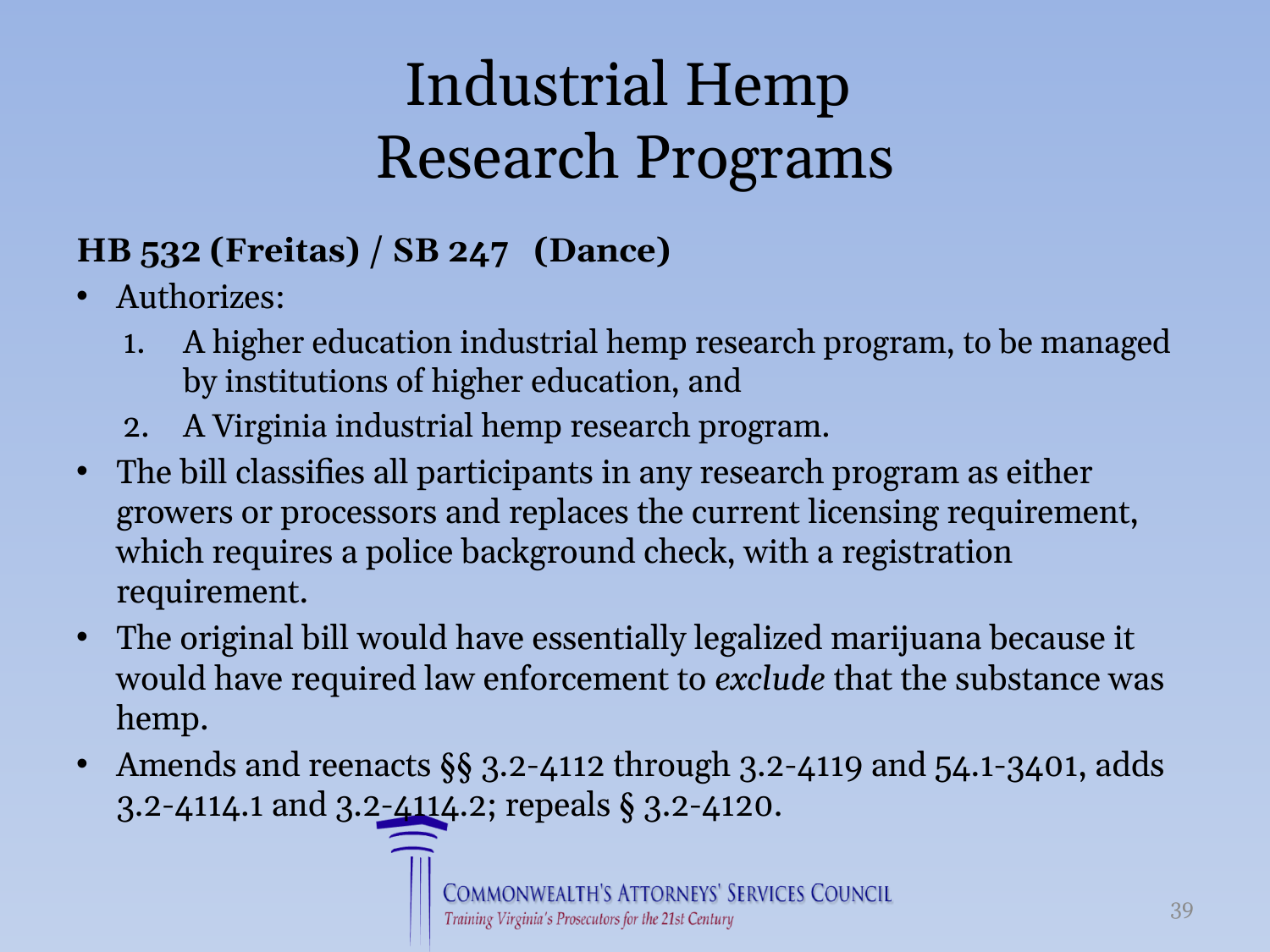

# Industrial Hemp Research Programs
HB 532 (Freitas) / SB 247   (Dance)
Authorizes:
A higher education industrial hemp research program, to be managed by institutions of higher education, and
A Virginia industrial hemp research program.
The bill classifies all participants in any research program as either growers or processors and replaces the current licensing requirement, which requires a police background check, with a registration requirement.
The original bill would have essentially legalized marijuana because it would have required law enforcement to exclude that the substance was hemp.
Amends and reenacts §§ 3.2-4112 through 3.2-4119 and 54.1-3401, adds 3.2-4114.1 and 3.2-4114.2; repeals § 3.2-4120.
39